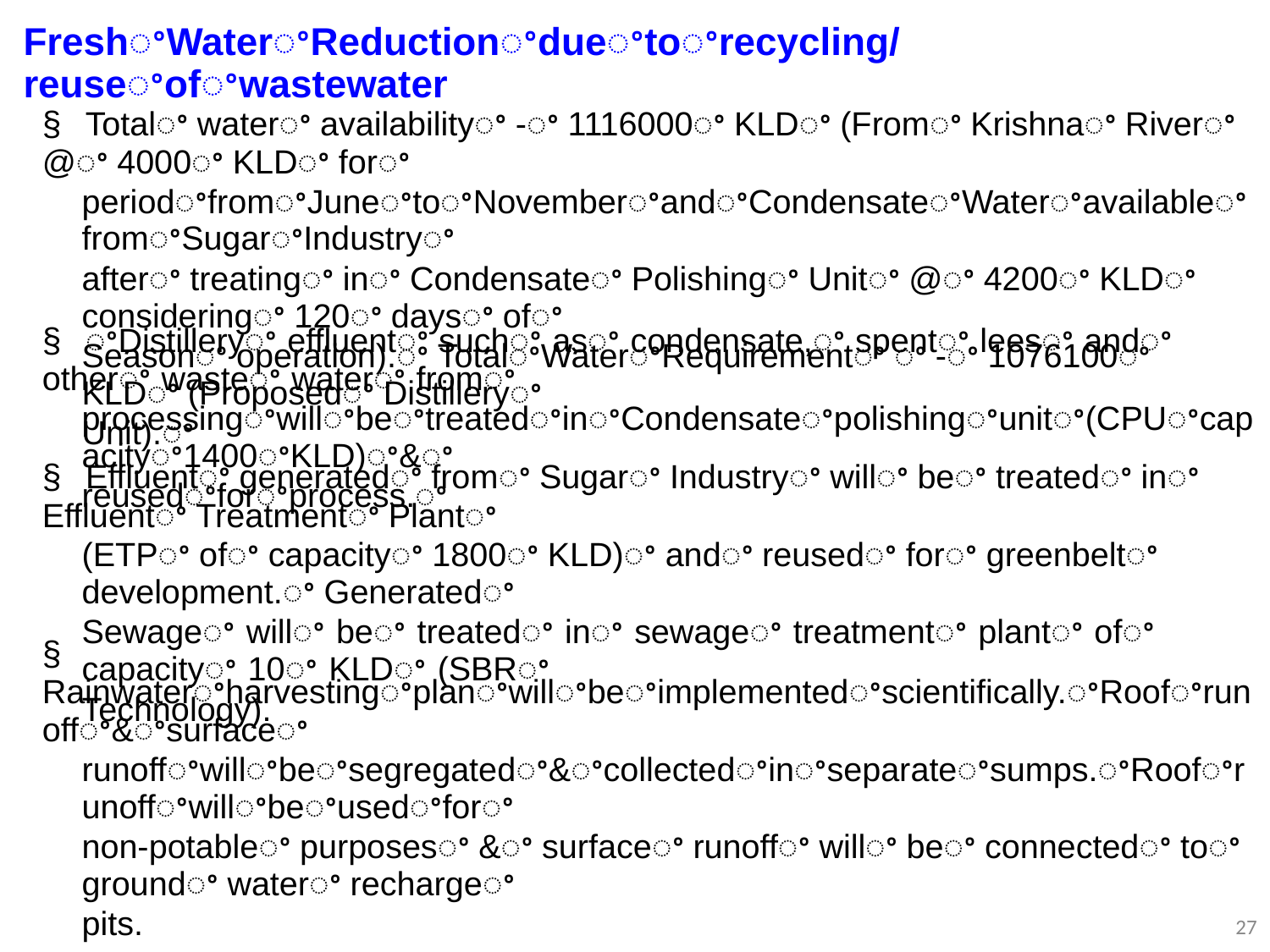

FreshꢀWaterꢀReductionꢀdueꢀtoꢀrecycling/reuseꢀofꢀwastewater
§ Totalꢀ waterꢀ availabilityꢀ -ꢀ 1116000ꢀ KLDꢀ (Fromꢀ Krishnaꢀ Riverꢀ @ꢀ 4000ꢀ KLDꢀ forꢀ
periodꢀfromꢀJuneꢀtoꢀNovemberꢀandꢀCondensateꢀWaterꢀavailableꢀfromꢀSugarꢀIndustryꢀ
afterꢀ treatingꢀ inꢀ Condensateꢀ Polishingꢀ Unitꢀ @ꢀ 4200ꢀ KLDꢀ consideringꢀ 120ꢀ daysꢀ ofꢀ
Seasonꢀ operation).ꢀ TotalꢀWaterꢀRequirementꢀ ꢀ -ꢀ 1076100ꢀ KLDꢀ (Proposedꢀ Distilleryꢀ
Unit).ꢀ
§ ꢀDistilleryꢀ effluentꢀ suchꢀ asꢀ condensate,ꢀ spentꢀ leesꢀ andꢀ otherꢀ wasteꢀ waterꢀ fromꢀ
processingꢀwillꢀbeꢀtreatedꢀinꢀCondensateꢀpolishingꢀunitꢀ(CPUꢀcapacityꢀ1400ꢀKLD)ꢀ&ꢀ
reusedꢀforꢀprocess.ꢀ
§ Effluentꢀ generatedꢀ fromꢀ Sugarꢀ Industryꢀ willꢀ beꢀ treatedꢀ inꢀ Effluentꢀ Treatmentꢀ Plantꢀ
(ETPꢀ ofꢀ capacityꢀ 1800ꢀ KLD)ꢀ andꢀ reusedꢀ forꢀ greenbeltꢀ development.ꢀ Generatedꢀ
Sewageꢀ willꢀ beꢀ treatedꢀ inꢀ sewageꢀ treatmentꢀ plantꢀ ofꢀ capacityꢀ 10ꢀ KLDꢀ (SBRꢀ
Technology).
§ Rainwaterꢀharvestingꢀplanꢀwillꢀbeꢀimplementedꢀscientifically.ꢀRoofꢀrunoffꢀ&ꢀsurfaceꢀ
runoffꢀwillꢀbeꢀsegregatedꢀ&ꢀcollectedꢀinꢀseparateꢀsumps.ꢀRoofꢀrunoffꢀwillꢀbeꢀusedꢀforꢀ
non-potableꢀ purposesꢀ &ꢀ surfaceꢀ runoffꢀ willꢀ beꢀ connectedꢀ toꢀ groundꢀ waterꢀ rechargeꢀ
pits.
27